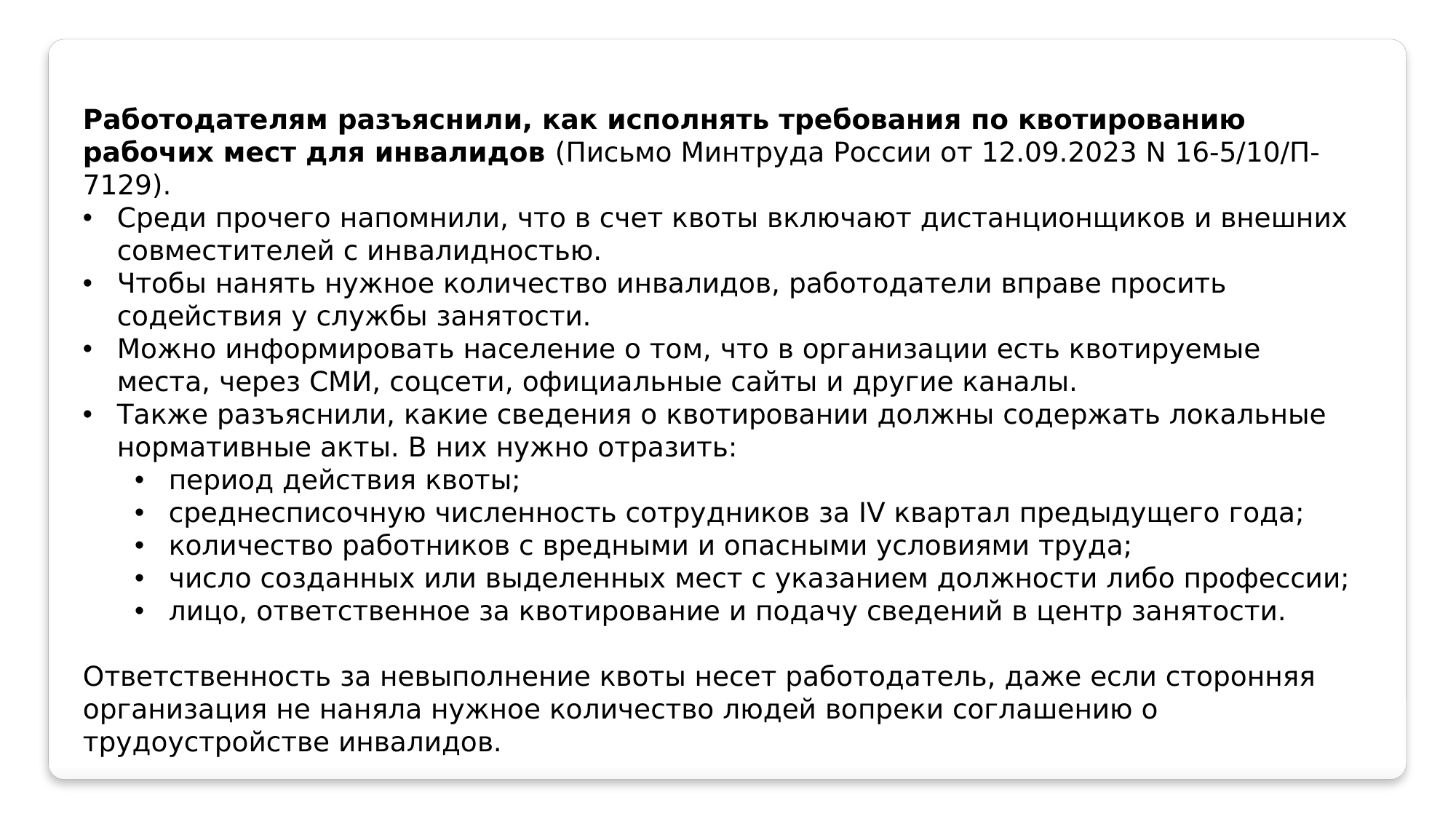

Работодателям разъяснили, как исполнять требования по квотированию рабочих мест для инвалидов (Письмо Минтруда России от 12.09.2023 N 16-5/10/П-7129).
Среди прочего напомнили, что в счет квоты включают дистанционщиков и внешних совместителей с инвалидностью.
Чтобы нанять нужное количество инвалидов, работодатели вправе просить содействия у службы занятости.
Можно информировать население о том, что в организации есть квотируемые места, через СМИ, соцсети, официальные сайты и другие каналы.
Также разъяснили, какие сведения о квотировании должны содержать локальные нормативные акты. В них нужно отразить:
период действия квоты;
среднесписочную численность сотрудников за IV квартал предыдущего года;
количество работников с вредными и опасными условиями труда;
число созданных или выделенных мест с указанием должности либо профессии;
лицо, ответственное за квотирование и подачу сведений в центр занятости.

Ответственность за невыполнение квоты несет работодатель, даже если сторонняя организация не наняла нужное количество людей вопреки соглашению о трудоустройстве инвалидов.